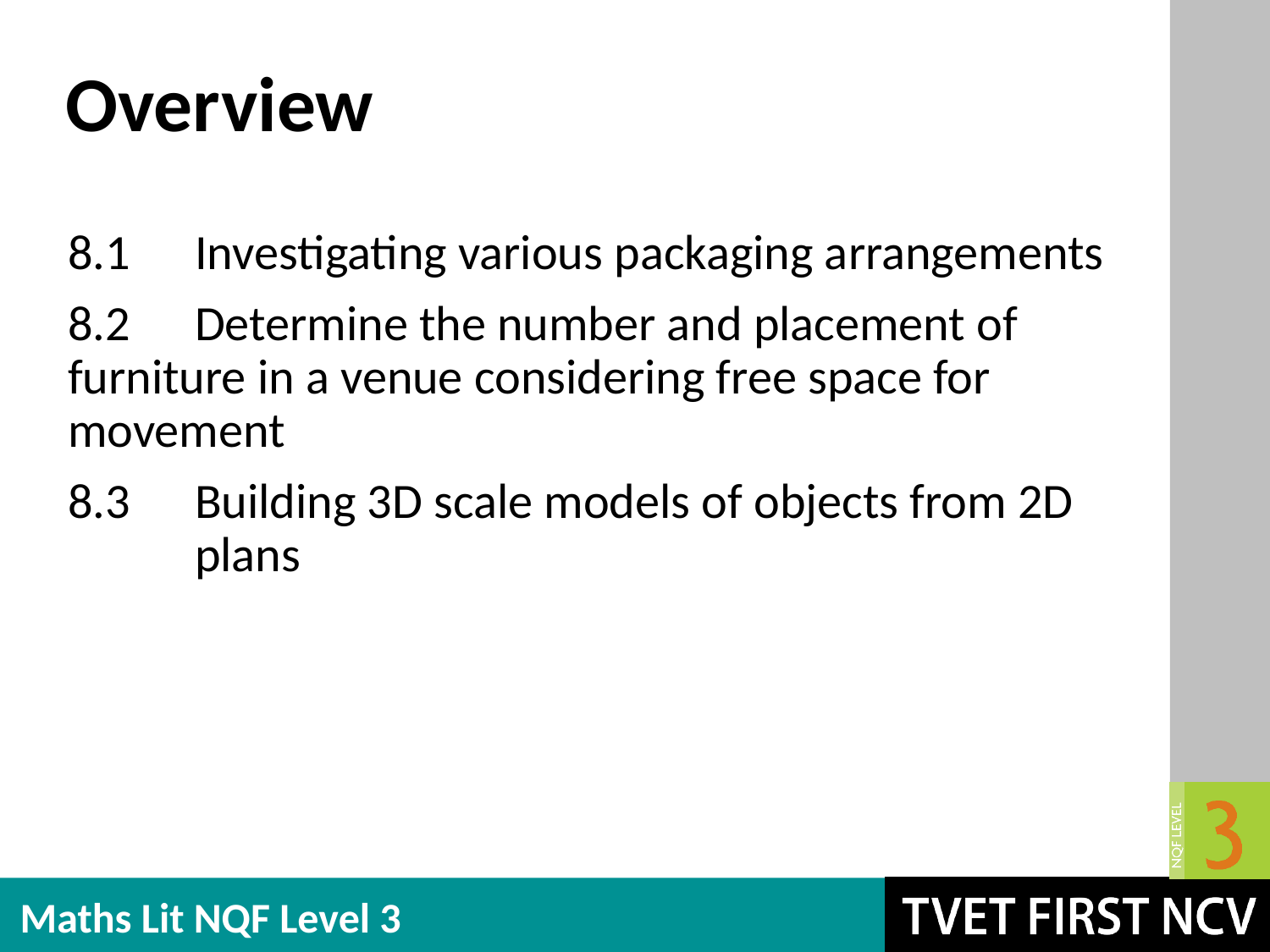

# Overview
8.1	Investigating various packaging arrangements
8.2	Determine the number and placement of 	furniture in a venue considering free space for 	movement
8.3	Building 3D scale models of objects from 2D 	plans